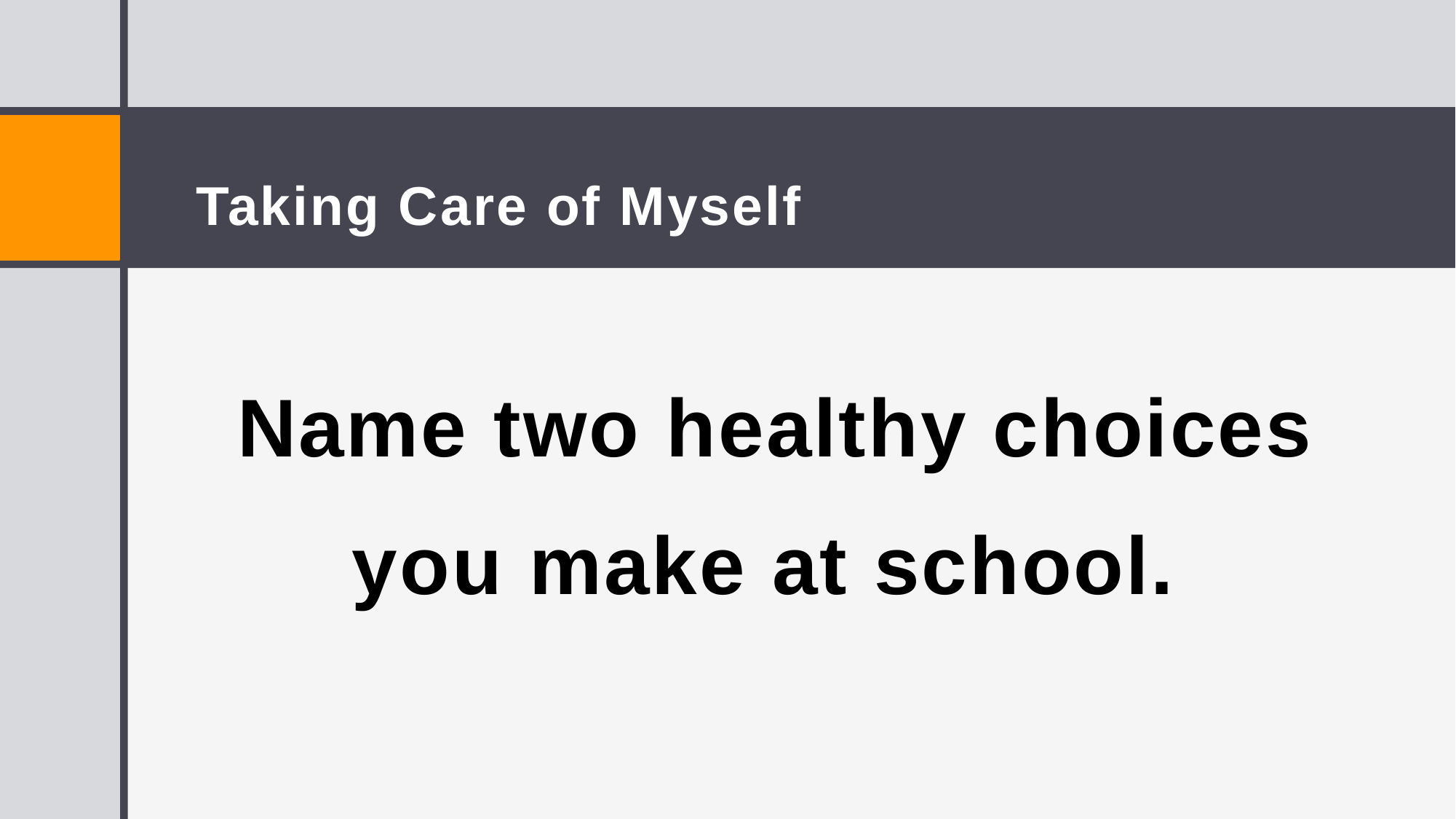

# Taking Care of Myself

Name two healthy choices you make at school.